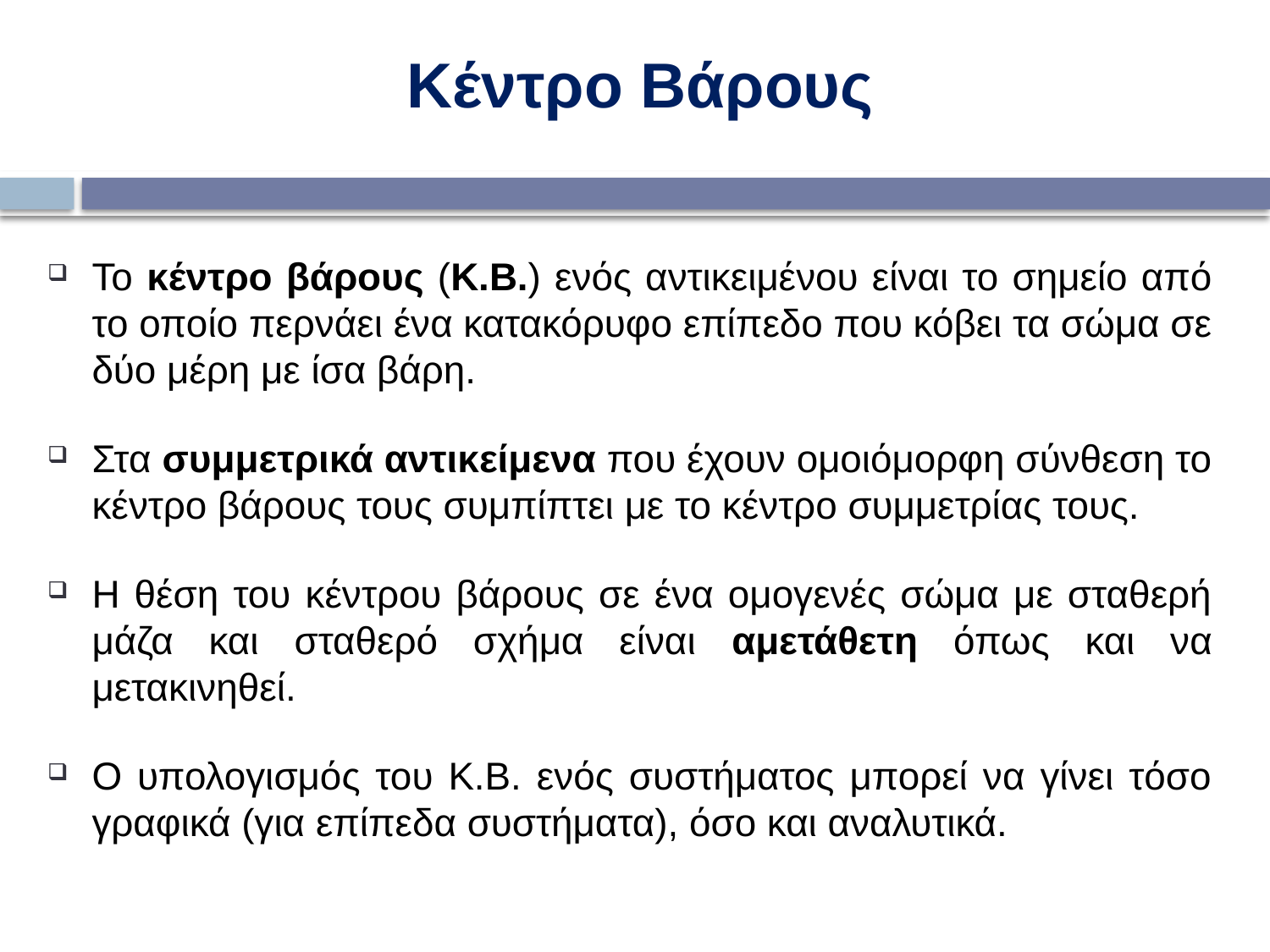

Κέντρο Βάρους
Το κέντρο βάρους (Κ.Β.) ενός αντικειμένου είναι το σημείο από το οποίο περνάει ένα κατακόρυφο επίπεδο που κόβει τα σώμα σε δύο μέρη με ίσα βάρη.
Στα συμμετρικά αντικείμενα που έχουν ομοιόμορφη σύνθεση το κέντρο βάρους τους συμπίπτει με το κέντρο συμμετρίας τους.
Η θέση του κέντρου βάρους σε ένα ομογενές σώμα με σταθερή μάζα και σταθερό σχήμα είναι αμετάθετη όπως και να μετακινηθεί.
Ο υπολογισμός του Κ.Β. ενός συστήματος μπορεί να γίνει τόσο γραφικά (για επίπεδα συστήματα), όσο και αναλυτικά.